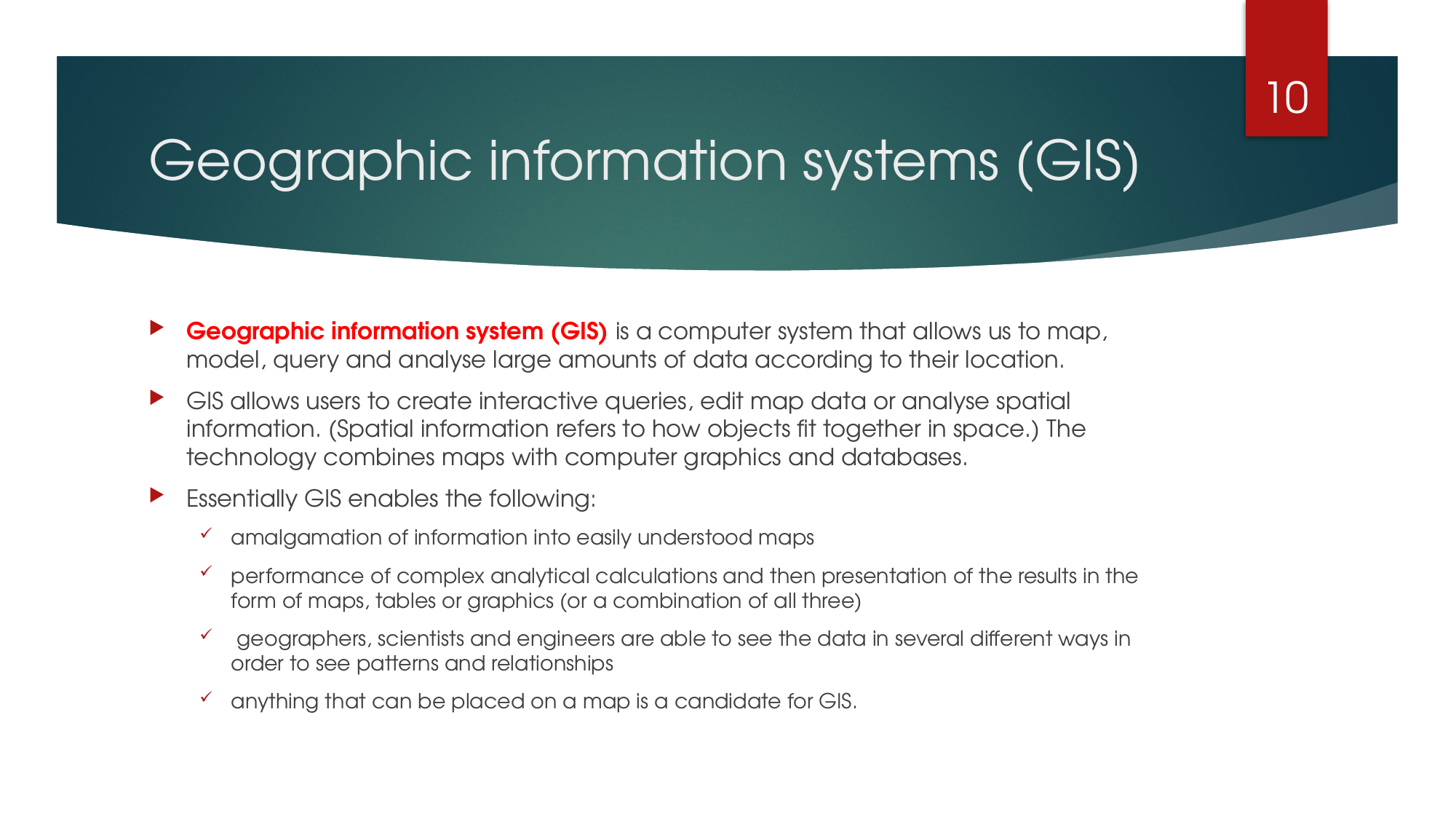

10
# Geographic information systems (GIS)
Geographic information system (GIS) is a computer system that allows us to map, model, query and analyse large amounts of data according to their location.
GIS allows users to create interactive queries, edit map data or analyse spatial information. (Spatial information refers to how objects fit together in space.) The technology combines maps with computer graphics and databases.
Essentially GIS enables the following:
amalgamation of information into easily understood maps
performance of complex analytical calculations and then presentation of the results in the form of maps, tables or graphics (or a combination of all three)
 geographers, scientists and engineers are able to see the data in several different ways in order to see patterns and relationships
anything that can be placed on a map is a candidate for GIS.